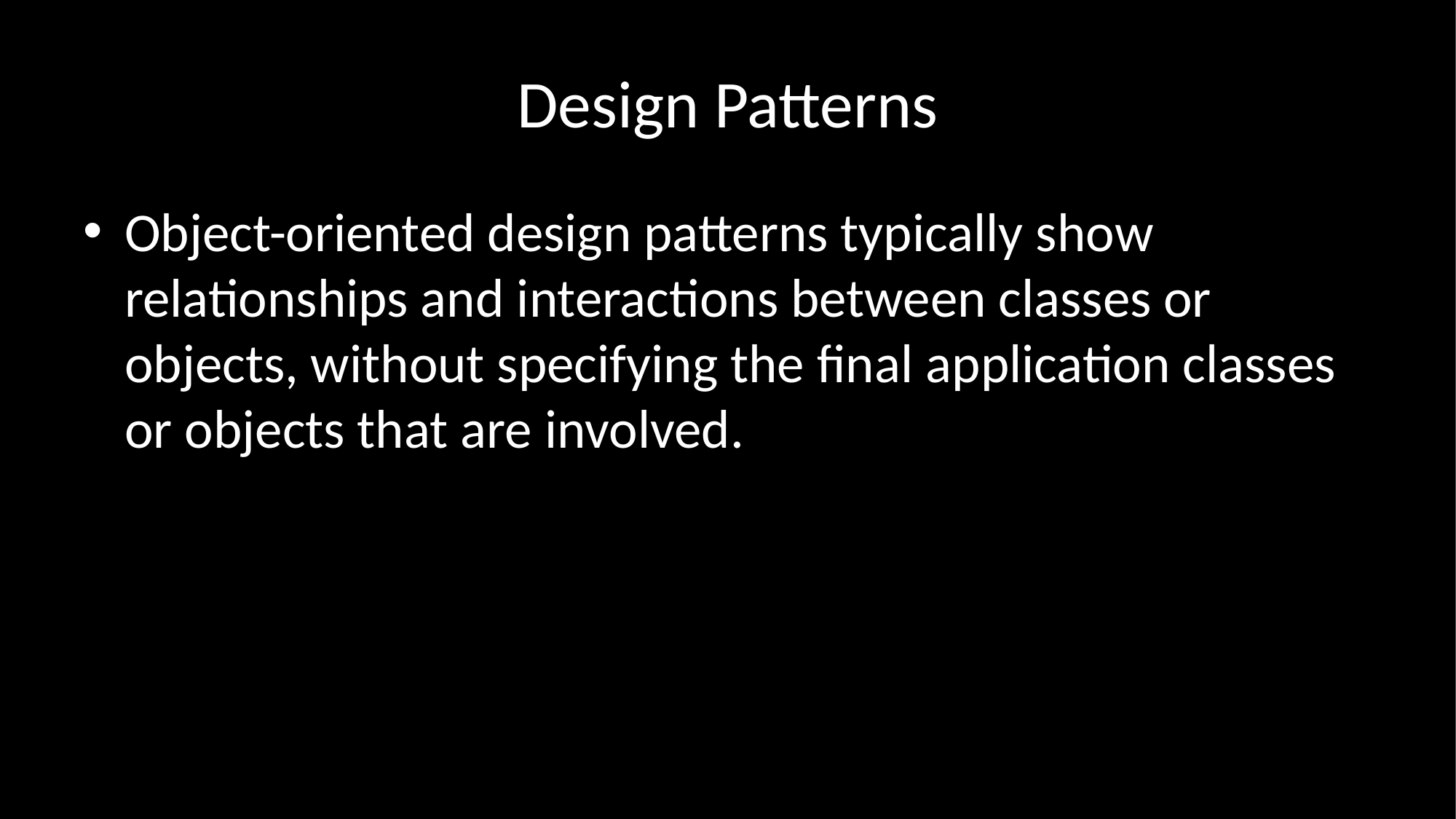

# Design Patterns
Object-oriented design patterns typically show relationships and interactions between classes or objects, without specifying the final application classes or objects that are involved.